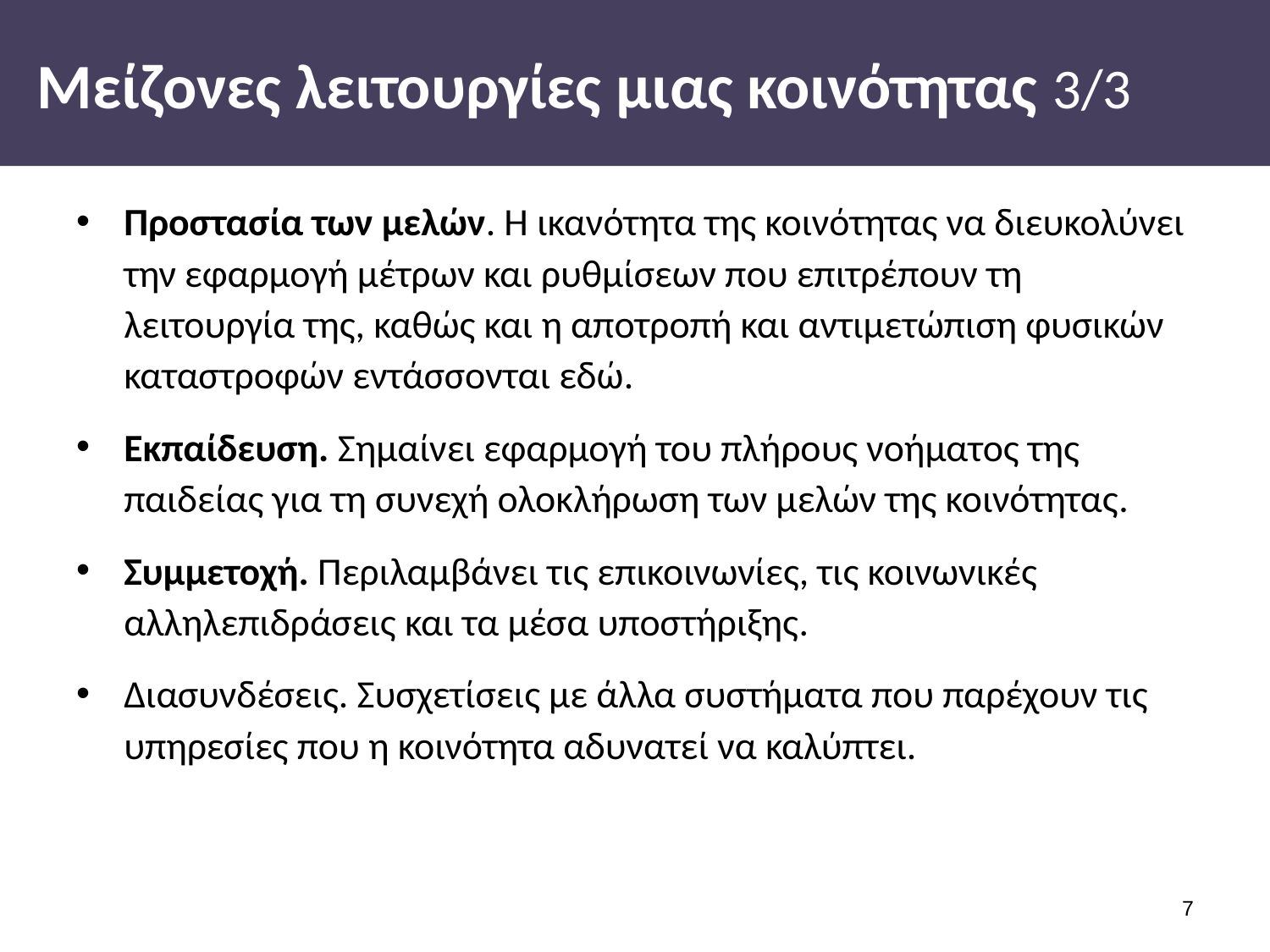

# Μείζονες λειτουργίες μιας κοινότητας 3/3
Προστασία των μελών. Η ικανότητα της κοινότητας να διευκολύνει την εφαρμογή μέτρων και ρυθμίσεων που επιτρέπουν τη λειτουργία της, καθώς και η αποτροπή και αντιμετώπιση φυσικών καταστροφών εντάσσονται εδώ.
Εκπαίδευση. Σημαίνει εφαρμογή του πλήρους νοήματος της παιδείας για τη συνεχή ολοκλήρωση των μελών της κοινότητας.
Συμμετοχή. Περιλαμβάνει τις επικοινωνίες, τις κοινωνικές αλληλεπιδράσεις και τα μέσα υποστήριξης.
Διασυνδέσεις. Συσχετίσεις με άλλα συστήματα που παρέχουν τις υπηρεσίες που η κοινότητα αδυνατεί να καλύπτει.
7